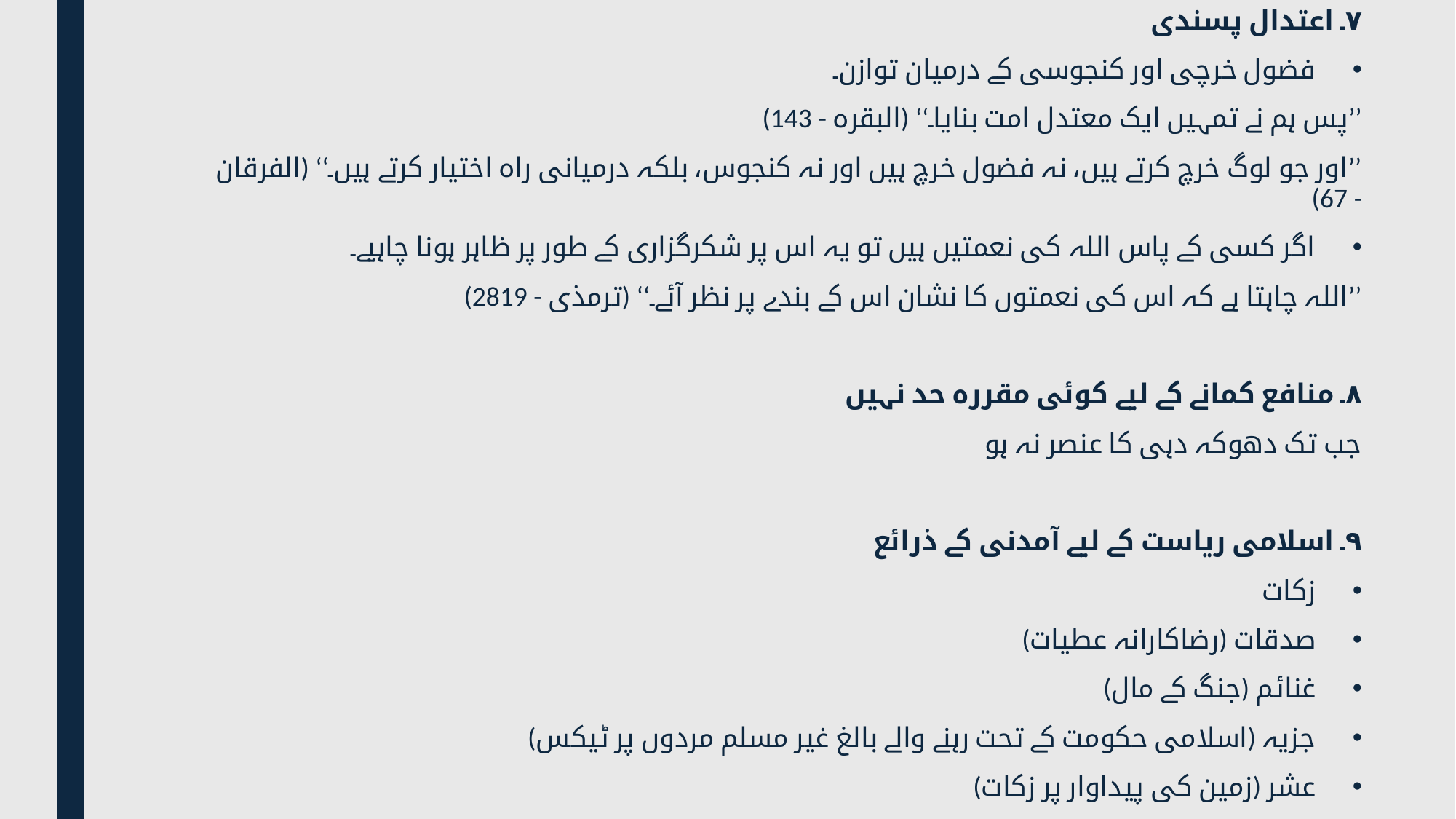

۷۔ اعتدال پسندی
فضول خرچی اور کنجوسی کے درمیان توازن۔
’’پس ہم نے تمہیں ایک معتدل امت بنایا۔‘‘ (البقرہ - 143)
’’اور جو لوگ خرچ کرتے ہیں، نہ فضول خرچ ہیں اور نہ کنجوس، بلکہ درمیانی راہ اختیار کرتے ہیں۔‘‘ (الفرقان - 67)
اگر کسی کے پاس اللہ کی نعمتیں ہیں تو یہ اس پر شکرگزاری کے طور پر ظاہر ہونا چاہیے۔
’’اللہ چاہتا ہے کہ اس کی نعمتوں کا نشان اس کے بندے پر نظر آئے۔‘‘ (ترمذی - 2819)

۸۔ منافع کمانے کے لیے کوئی مقررہ حد نہیں
جب تک دھوکہ دہی کا عنصر نہ ہو

۹۔ اسلامی ریاست کے لیے آمدنی کے ذرائع
زکات
صدقات (رضاکارانہ عطیات)
غنائم (جنگ کے مال)
جزیہ (اسلامی حکومت کے تحت رہنے والے بالغ غیر مسلم مردوں پر ٹیکس)
عشر (زمین کی پیداوار پر زکات)
خراج (غیر مسلموں سے زمینوں پر وصول کیا جانے والا ٹیکس)